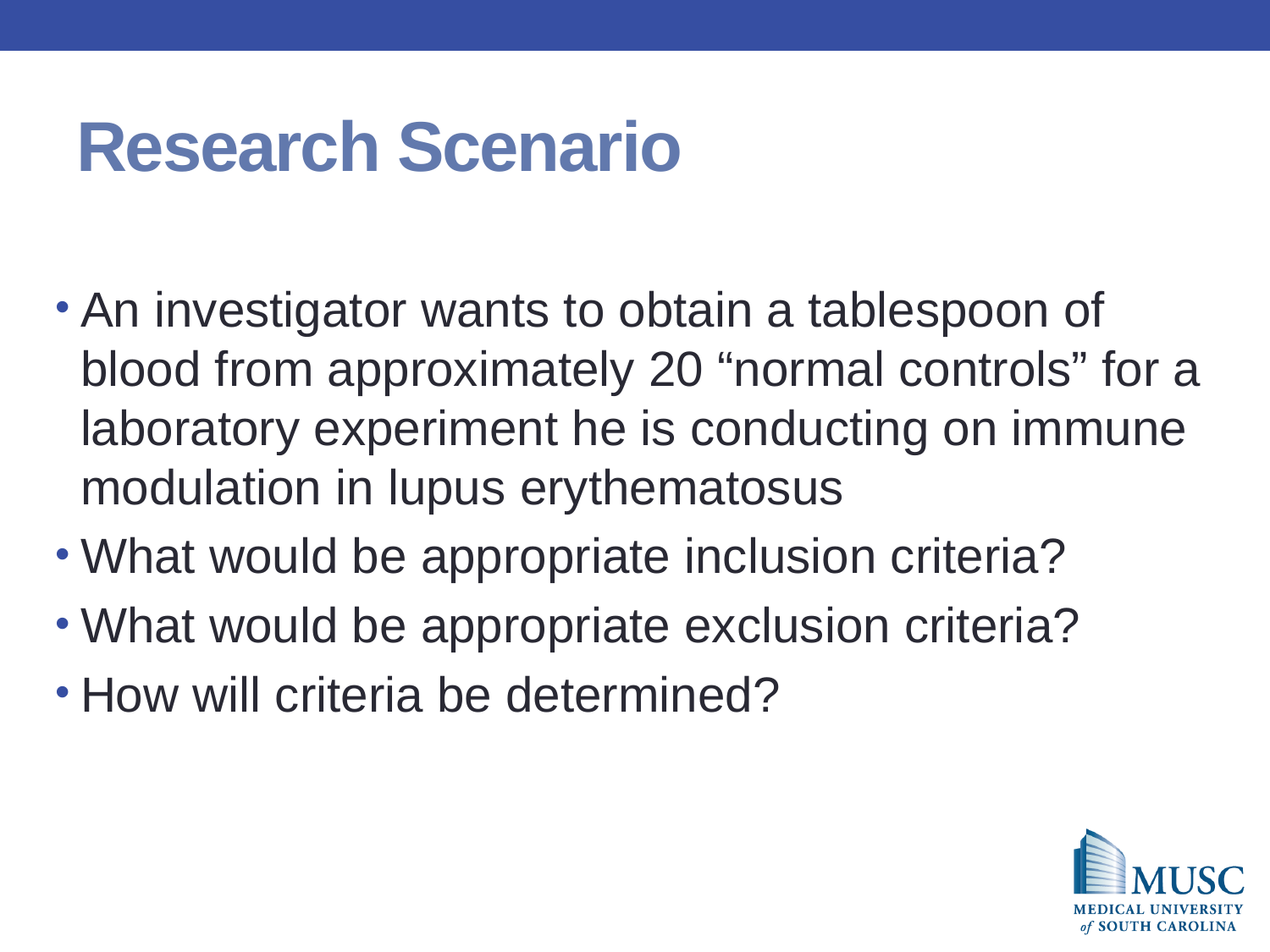

# Research Scenario
An investigator wants to obtain a tablespoon of blood from approximately 20 “normal controls” for a laboratory experiment he is conducting on immune modulation in lupus erythematosus
What would be appropriate inclusion criteria?
What would be appropriate exclusion criteria?
How will criteria be determined?